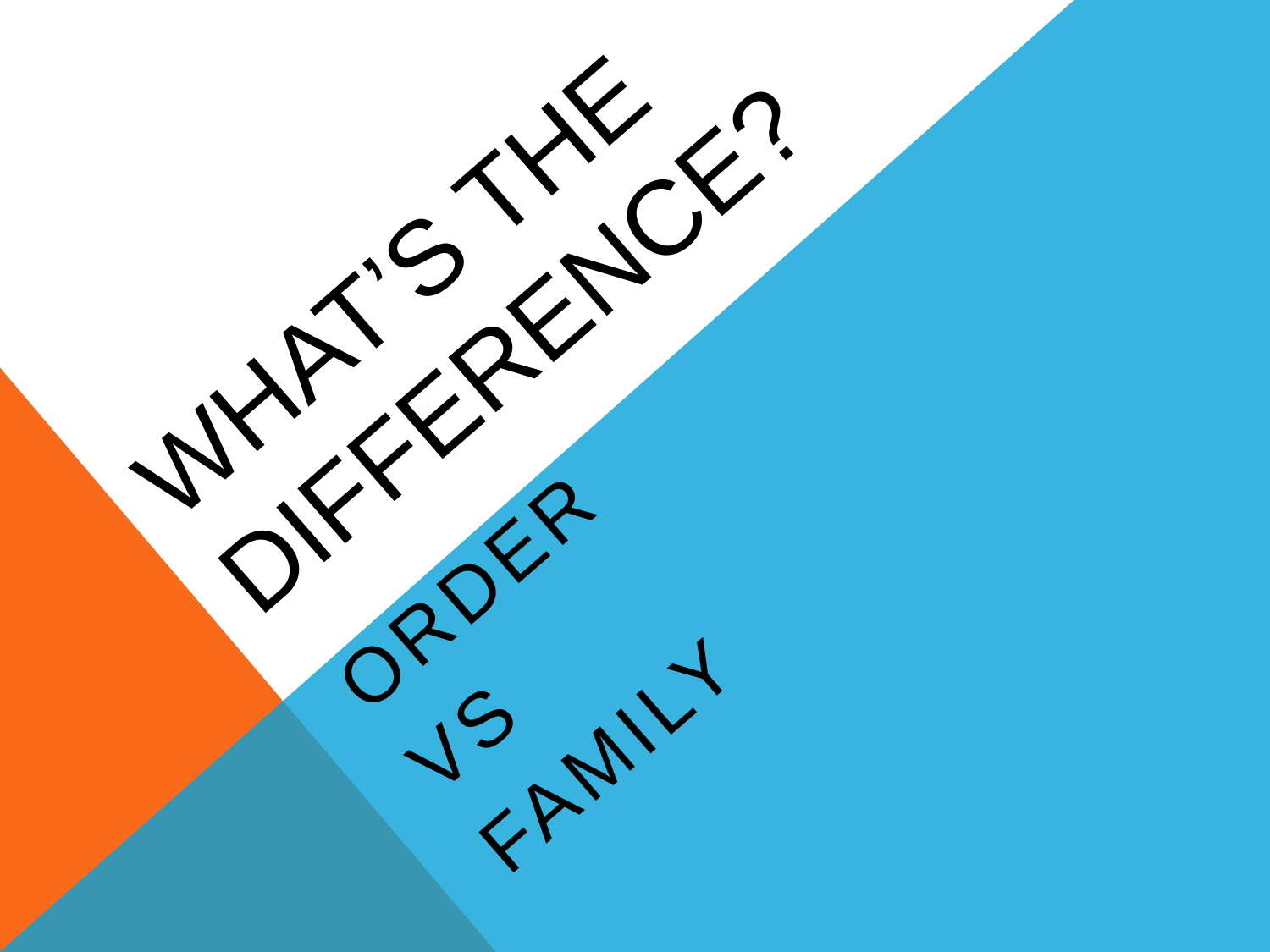

# WHAT’s THE DIFFERENCE?
order
VS
family